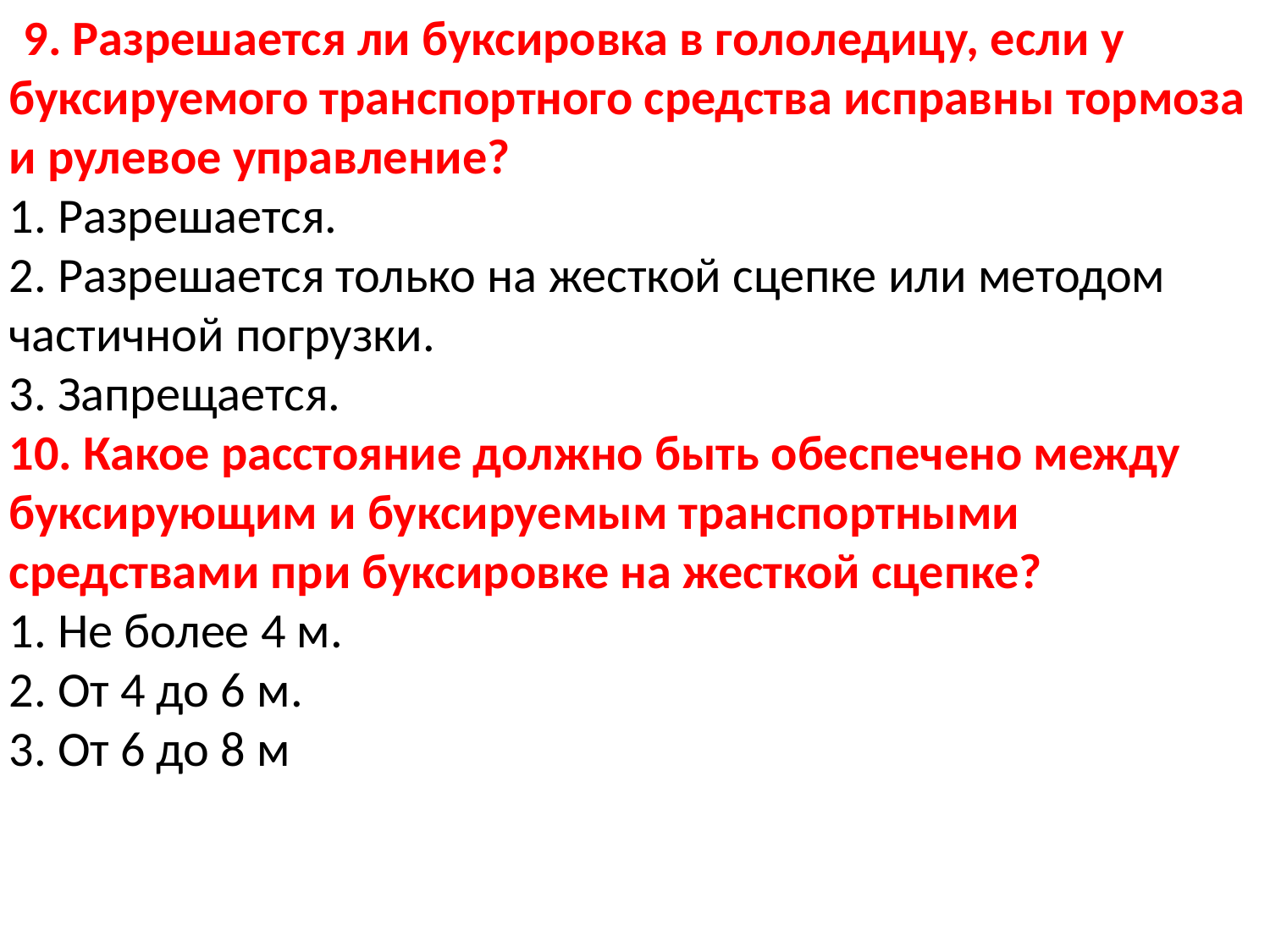

9. Разрешается ли буксировка в гололедицу, если у буксируемого транспортного средства исправны тормоза и рулевое управление?
1. Разрешается.
2. Разрешается только на жесткой сцепке или методом частичной погрузки.
3. Запрещается.
10. Какое расстояние должно быть обеспечено между буксирующим и буксируемым транспортными средствами при буксировке на жесткой сцепке?
1. Не более 4 м.
2. От 4 до 6 м.
3. От 6 до 8 м